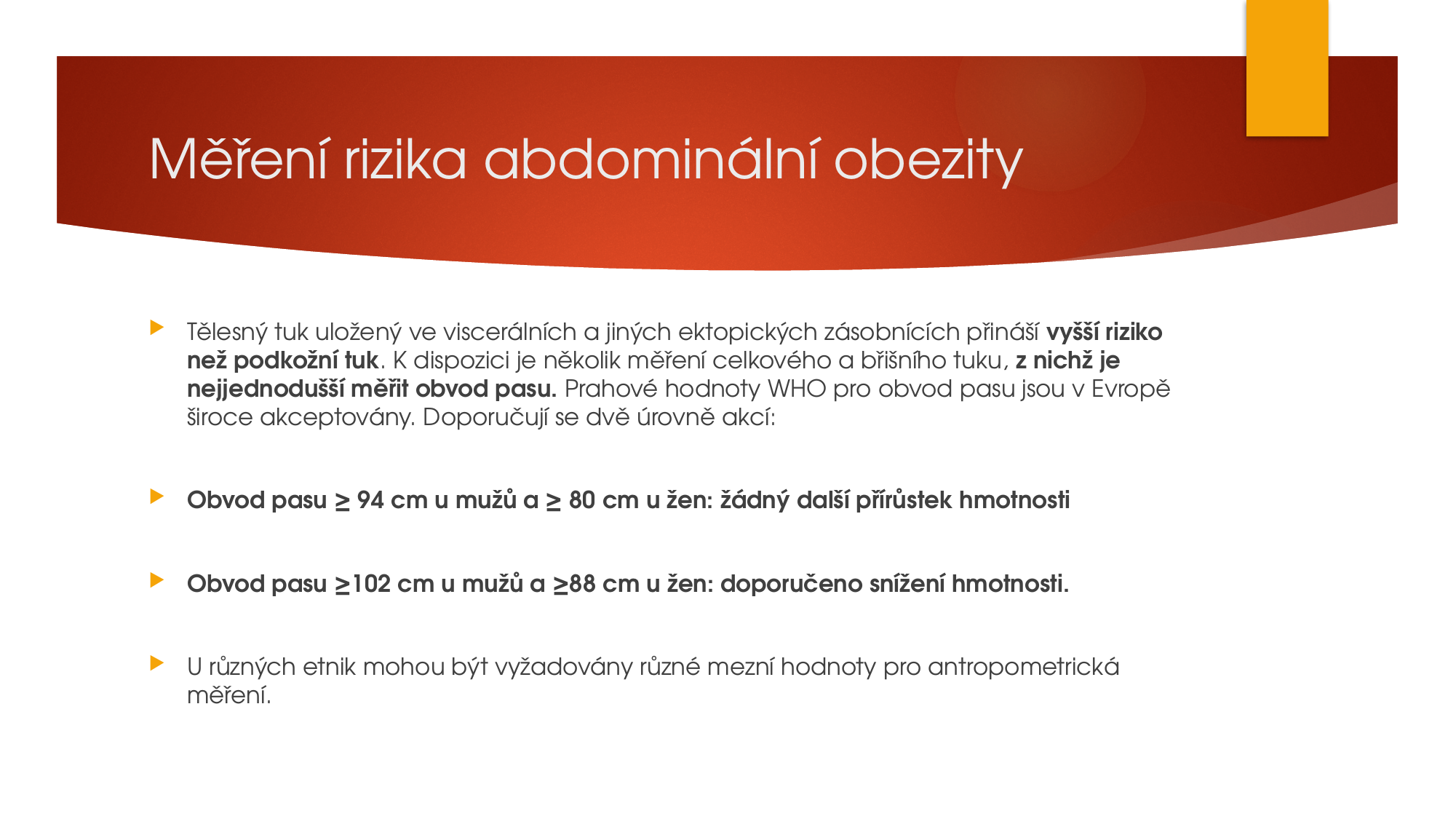

# Měření rizika abdominální obezity
Tělesný tuk uložený ve viscerálních a jiných ektopických zásobnících přináší vyšší riziko než podkožní tuk. K dispozici je několik měření celkového a břišního tuku, z nichž je nejjednodušší měřit obvod pasu. Prahové hodnoty WHO pro obvod pasu jsou v Evropě široce akceptovány. Doporučují se dvě úrovně akcí:

Obvod pasu ≥ 94 cm u mužů a ≥ 80 cm u žen: žádný další přírůstek hmotnosti

Obvod pasu ≥102 cm u mužů a ≥88 cm u žen: doporučeno snížení hmotnosti.

U různých etnik mohou být vyžadovány různé mezní hodnoty pro antropometrická měření.